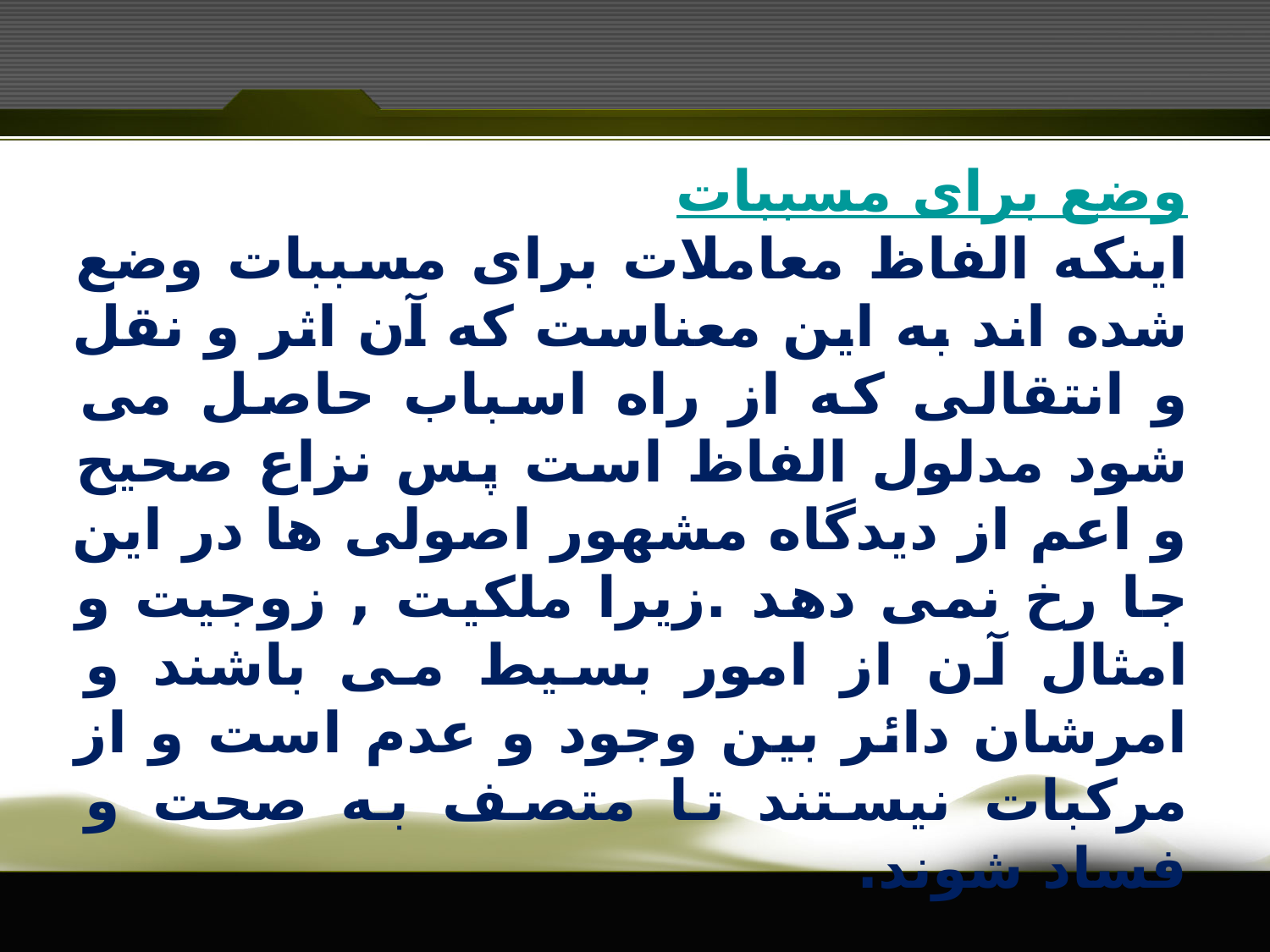

وضع برای مسببات
اینکه الفاظ معاملات براى مسببات وضع شده اند به این معناست که آن اثر و نقل و انتقالى که از راه اسباب حاصل مى شود مدلول الفاظ است پس نزاع صحيح و اعم از ديدگاه مشهور اصولى ها در اين جا رخ نمى دهد .زيرا ملکيت , زوجيت و امثال آن از امور بسيط مى باشند و امرشان دائر بين وجود و عدم است و از مرکبات نيستند تا متصف به صحت و فساد شوند.